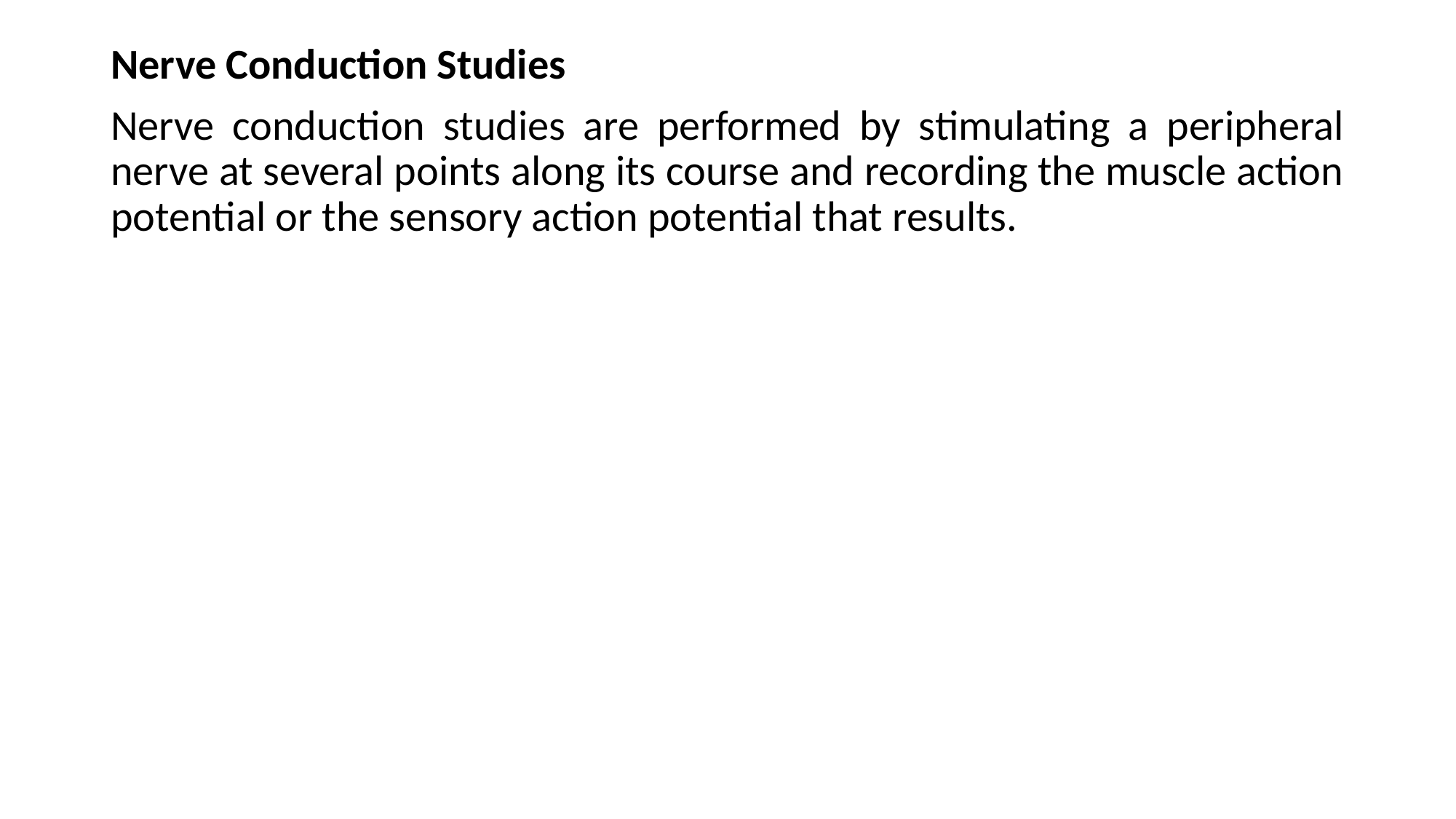

Nerve Conduction Studies
Nerve conduction studies are performed by stimulating a peripheral nerve at several points along its course and recording the muscle action potential or the sensory action potential that results.